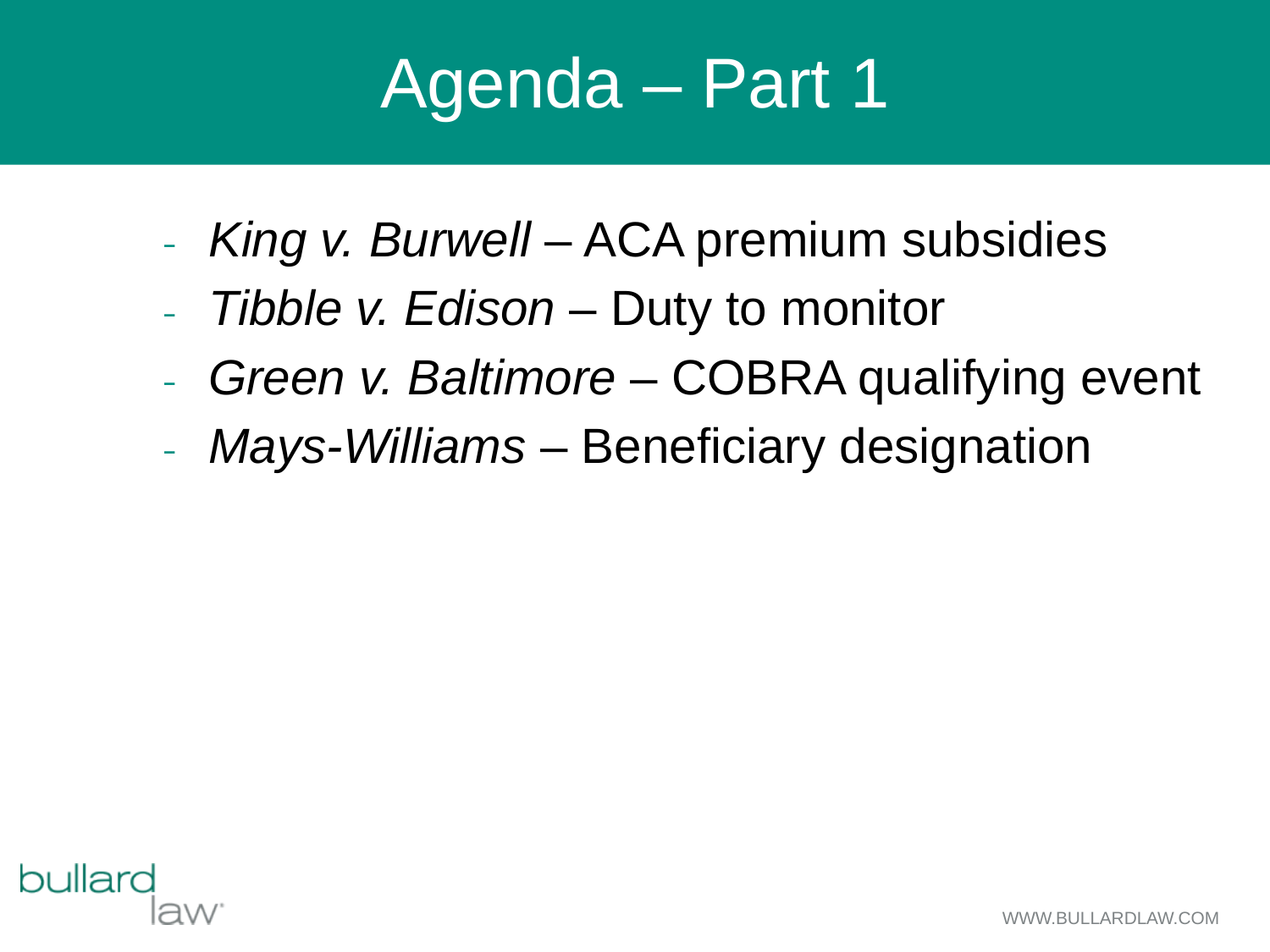

# Agenda – Part 1
King v. Burwell – ACA premium subsidies
Tibble v. Edison – Duty to monitor
Green v. Baltimore – COBRA qualifying event
Mays-Williams – Beneficiary designation